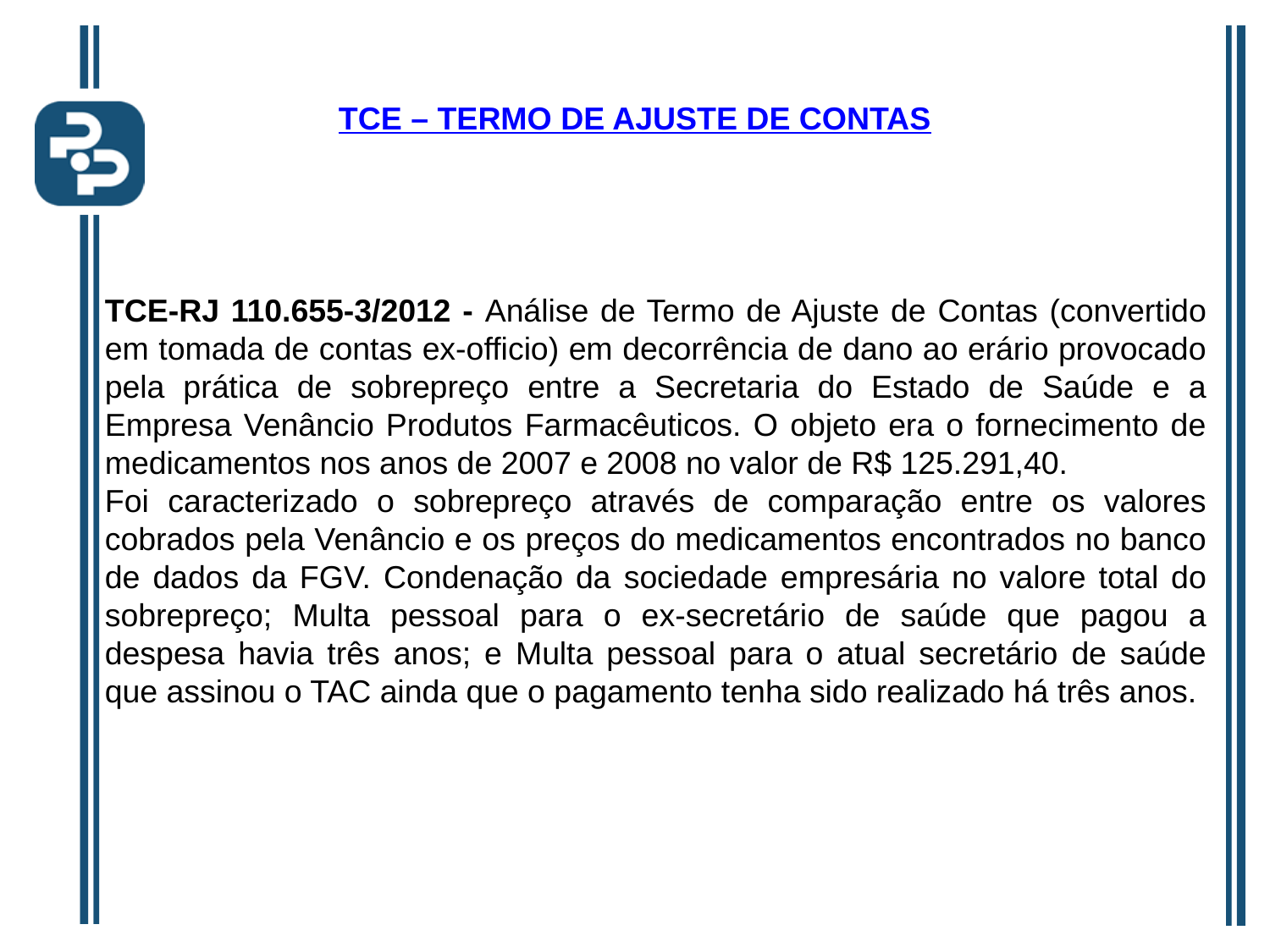

# TCE – TERMO DE AJUSTE DE CONTAS

TCE-RJ 110.655-3/2012 - Análise de Termo de Ajuste de Contas (convertido em tomada de contas ex-officio) em decorrência de dano ao erário provocado pela prática de sobrepreço entre a Secretaria do Estado de Saúde e a Empresa Venâncio Produtos Farmacêuticos. O objeto era o fornecimento de medicamentos nos anos de 2007 e 2008 no valor de R$ 125.291,40.
Foi caracterizado o sobrepreço através de comparação entre os valores cobrados pela Venâncio e os preços do medicamentos encontrados no banco de dados da FGV. Condenação da sociedade empresária no valore total do sobrepreço; Multa pessoal para o ex-secretário de saúde que pagou a despesa havia três anos; e Multa pessoal para o atual secretário de saúde que assinou o TAC ainda que o pagamento tenha sido realizado há três anos.